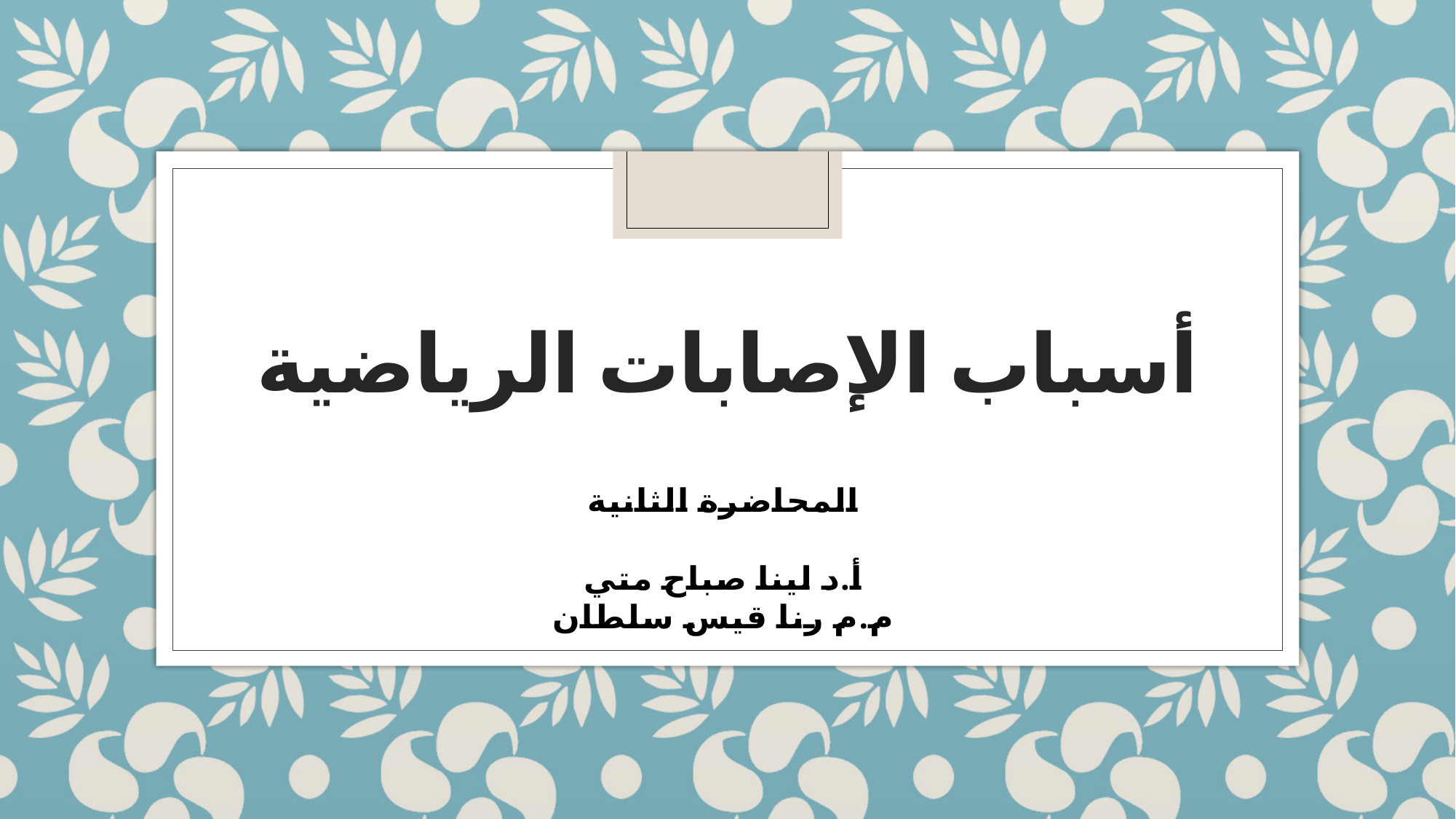

# أسباب الإصابات الرياضية
المحاضرة الثانية

أ.د لينا صباح متي
م.م رنا قيس سلطان